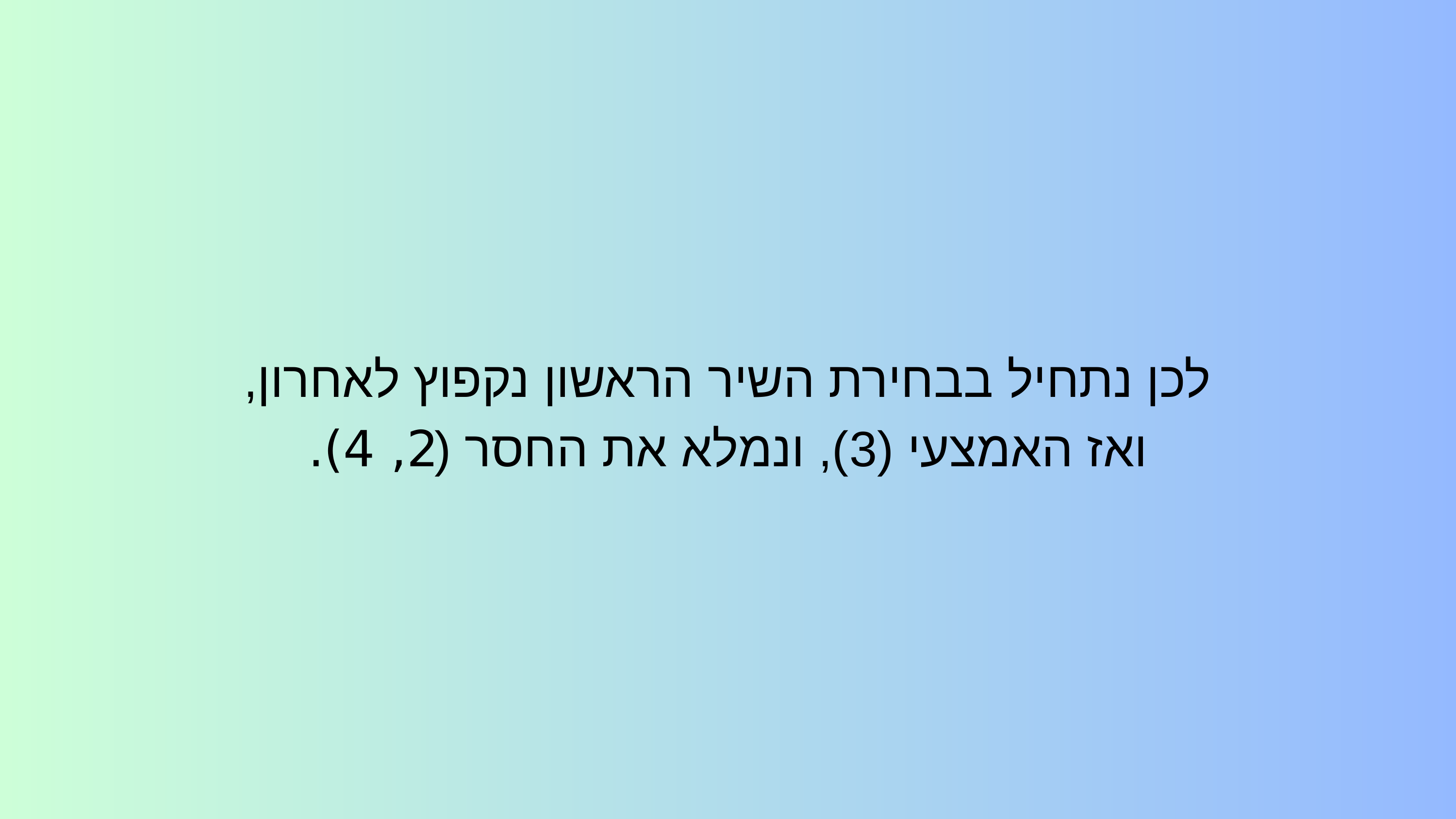

לכן נתחיל בבחירת השיר הראשון נקפוץ לאחרון, ואז האמצעי (3), ונמלא את החסר (2, 4).